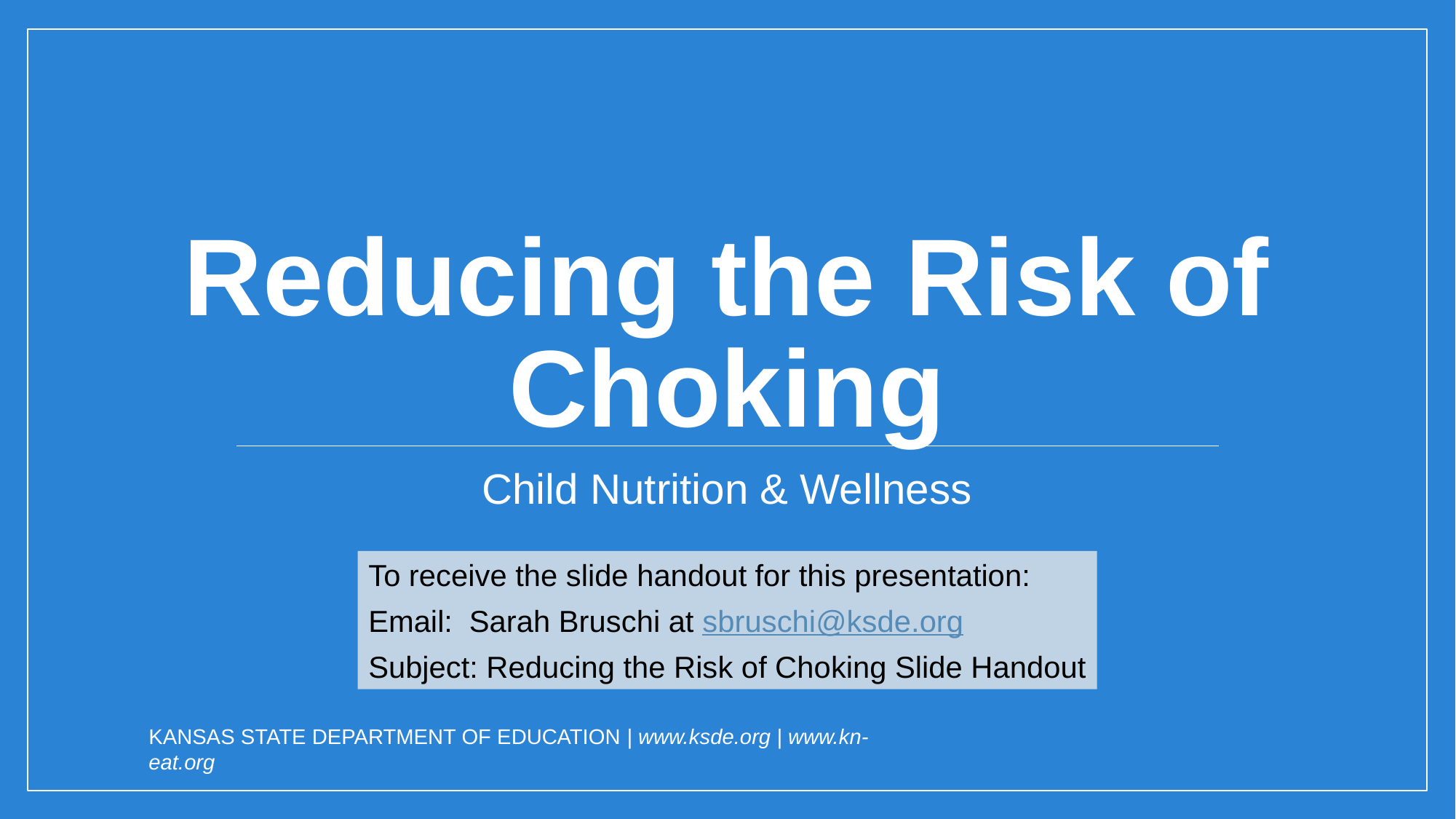

# Reducing the Risk of Choking
Child Nutrition & Wellness
To receive the slide handout for this presentation:
Email:  Sarah Bruschi at sbruschi@ksde.org
Subject: Reducing the Risk of Choking Slide Handout